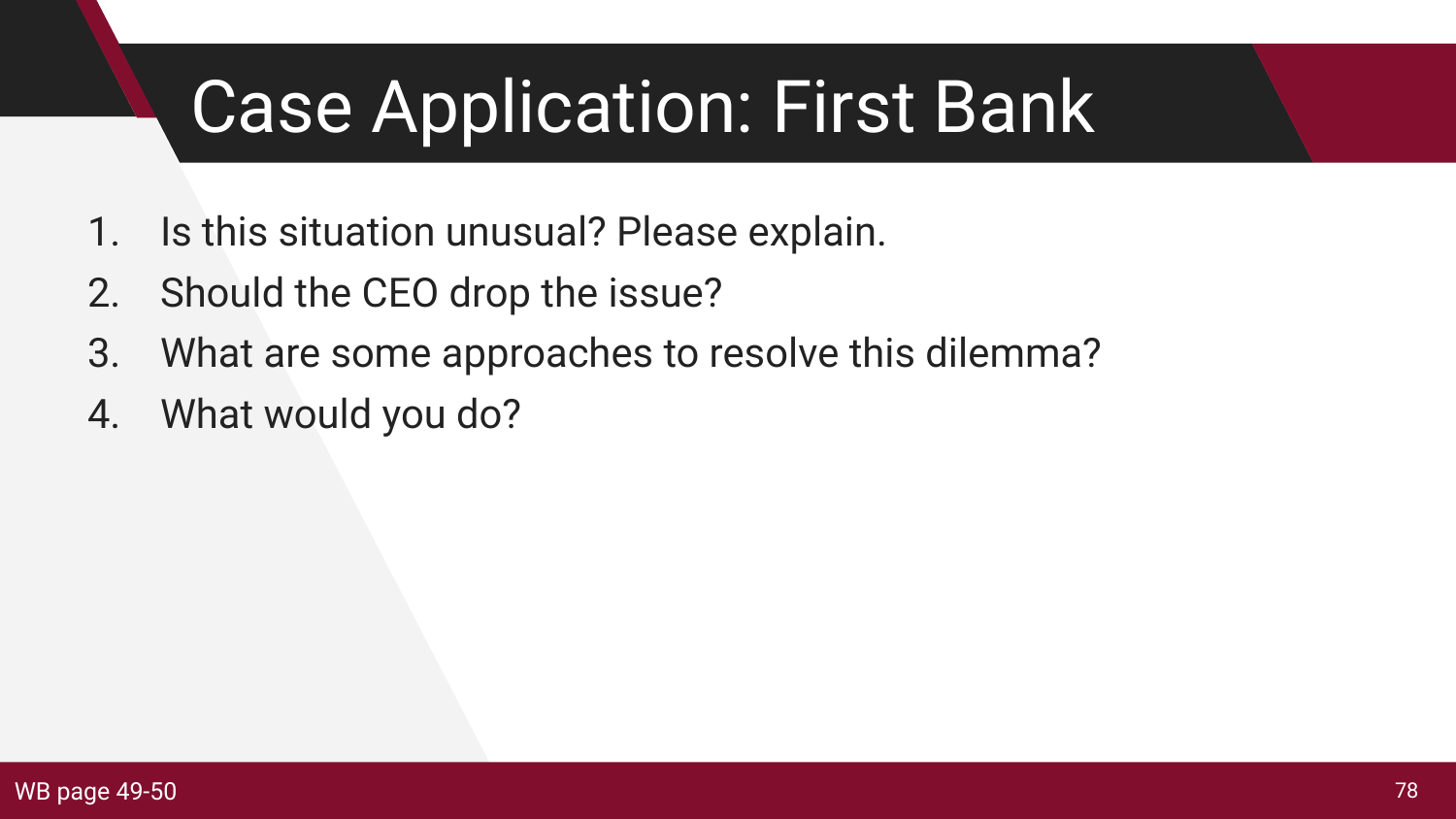

# Case Application: First Bank
Is this situation unusual? Please explain.
Should the CEO drop the issue?
What are some approaches to resolve this dilemma?
What would you do?
WB page 49-50